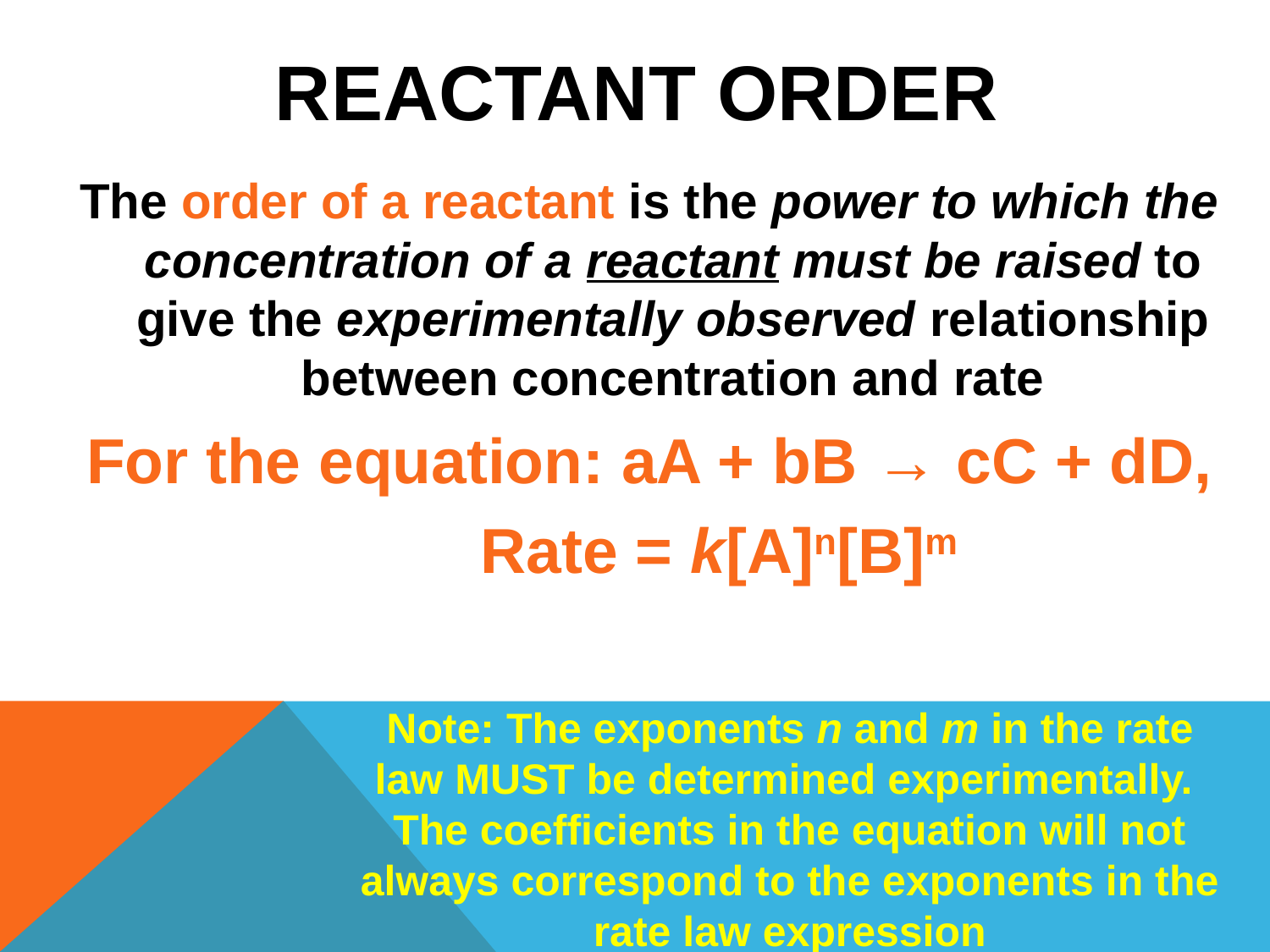

# Reactant order
The order of a reactant is the power to which the concentration of a reactant must be raised to give the experimentally observed relationship between concentration and rate
For the equation: aA + bB → cC + dD,
		Rate = k[A]n[B]m
Note: The exponents n and m in the rate law MUST be determined experimentally.  The coefficients in the equation will not always correspond to the exponents in the rate law expression